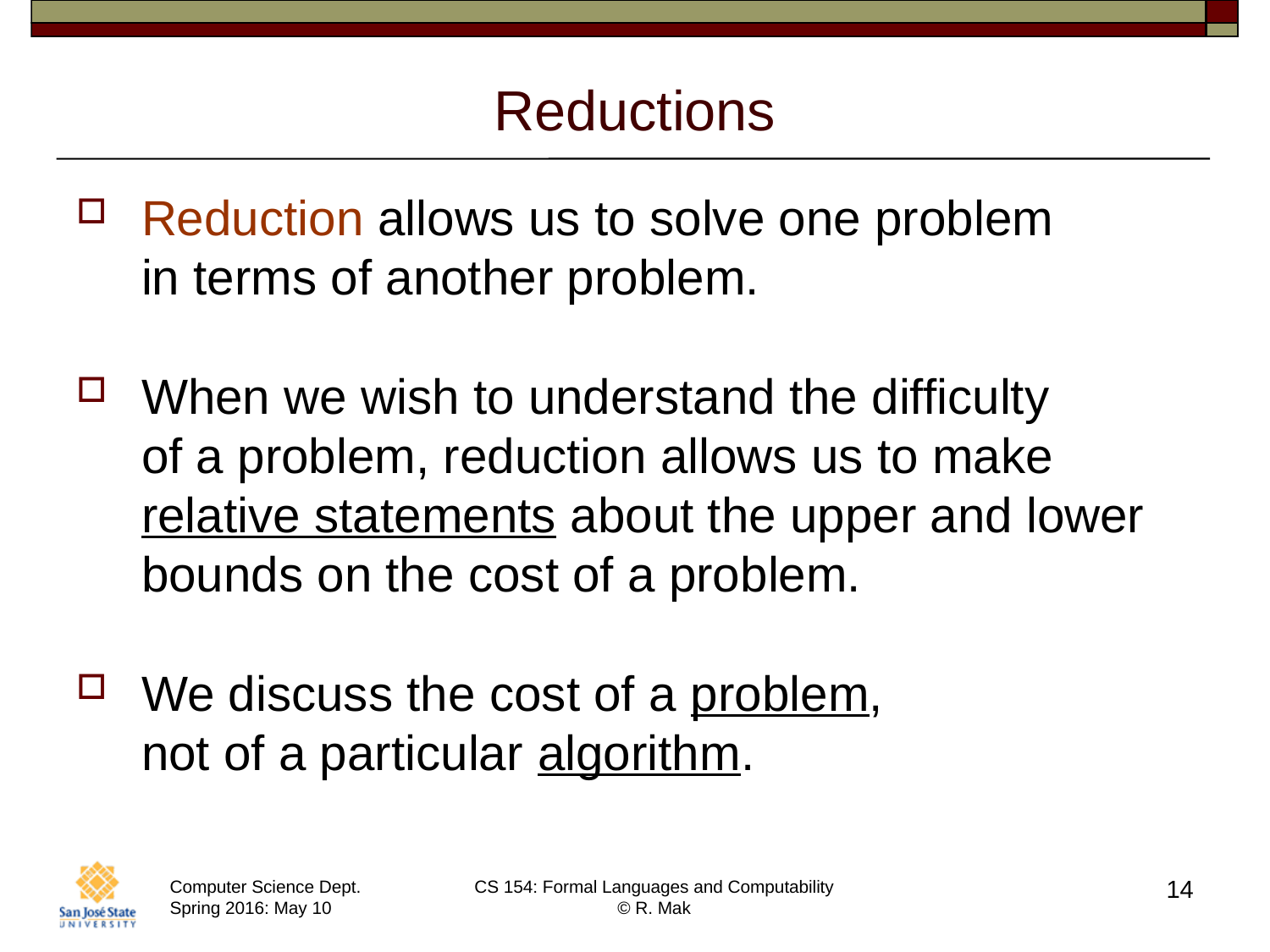

# Reductions
Reduction allows us to solve one problem
in terms of another problem.

When we wish to understand the difficulty
of a problem, reduction allows us to make relative statements about the upper and lower bounds on the cost of a problem.

We discuss the cost of a problem,
not of a particular algorithm.
14